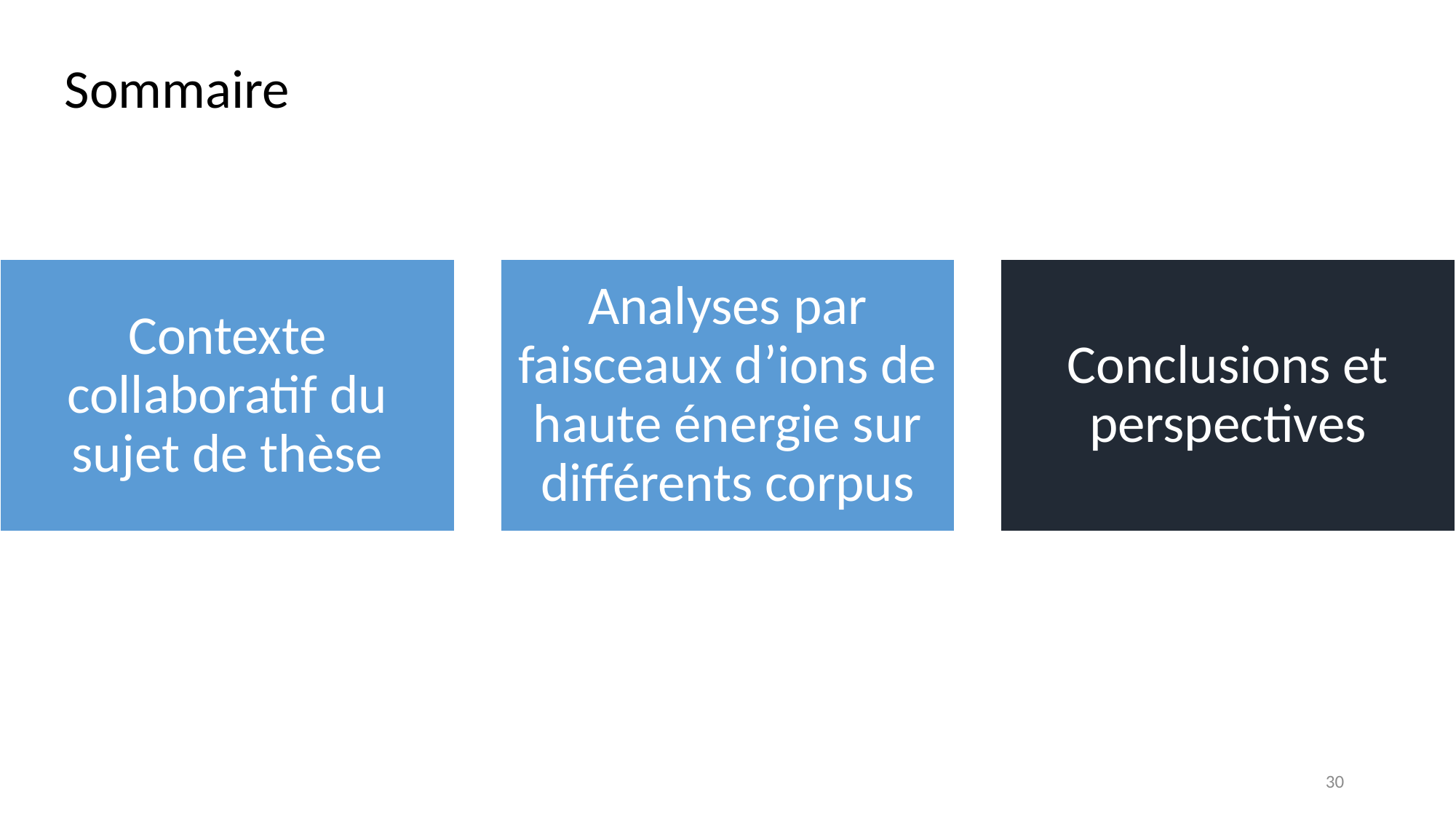

Sommaire
Contexte collaboratif du sujet de thèse
Analyses par faisceaux d’ions de haute énergie sur différents corpus
Conclusions et perspectives
30